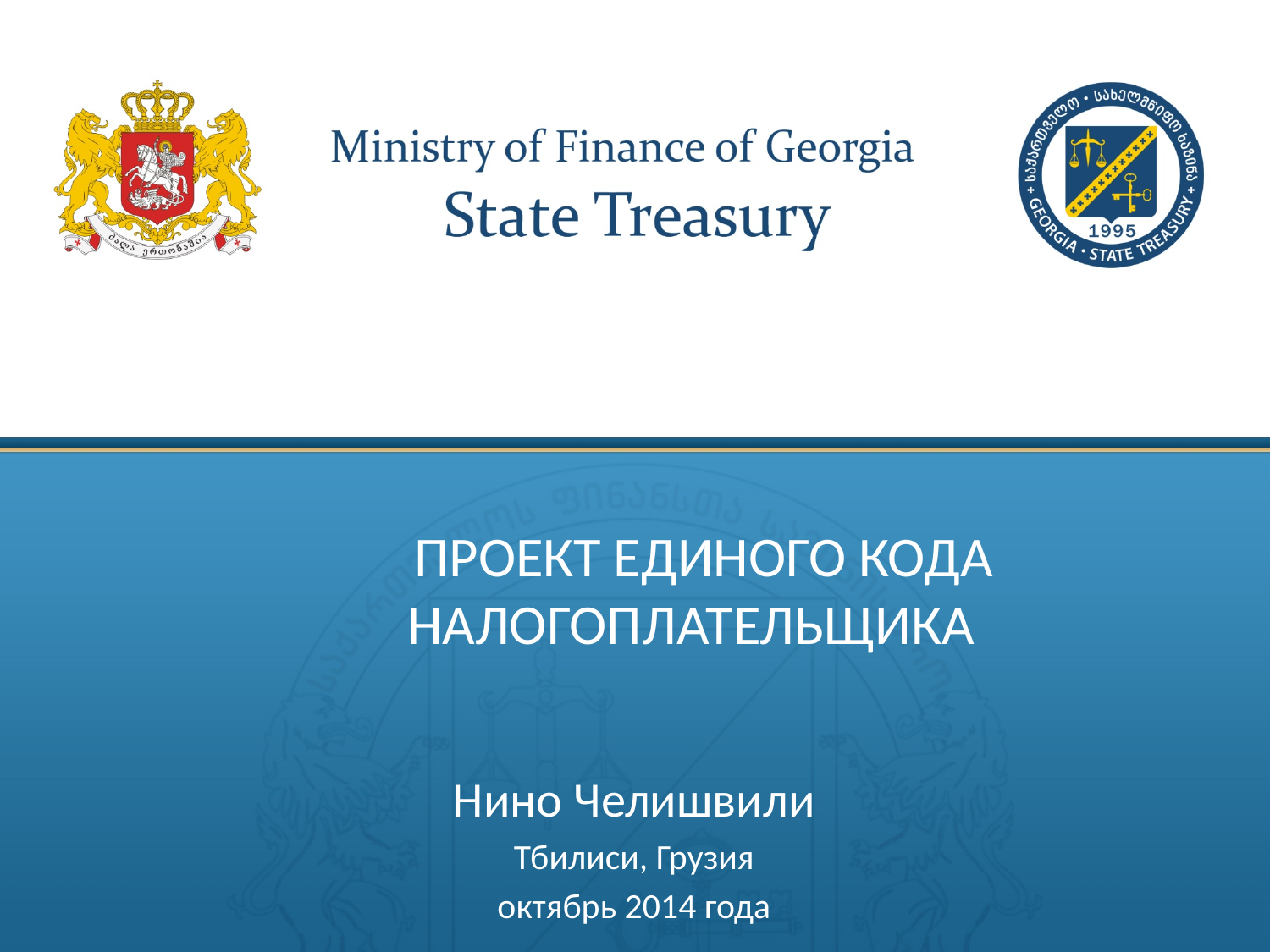

# Проект единого КОДА налогоплательщика
Нино Челишвили
Тбилиси, Грузия
октябрь 2014 года